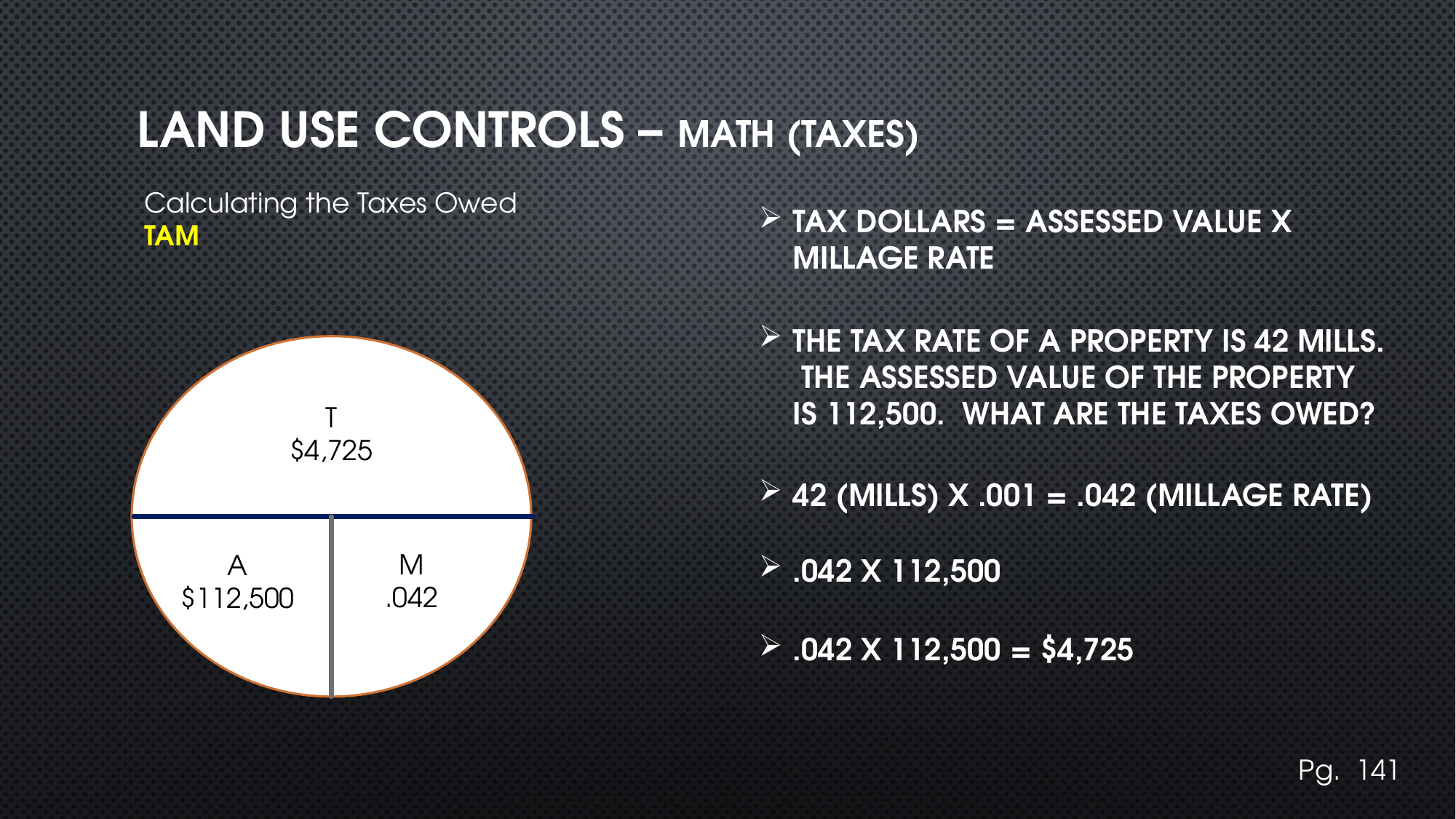

# Land use controls – math (taxes)
Calculating the Taxes Owed
TAM
Tax Dollars = Assessed Value x Millage Rate
The tax rate of a property is 42 mills.  The Assessed Value of the property is 112,500.  What are the taxes owed?

T
$4,725
42 (mills) x .001 = .042 (millage Rate)
M
.042
A
$112,500
.042 x 112,500
.042 x 112,500 = $4,725
Pg.  141